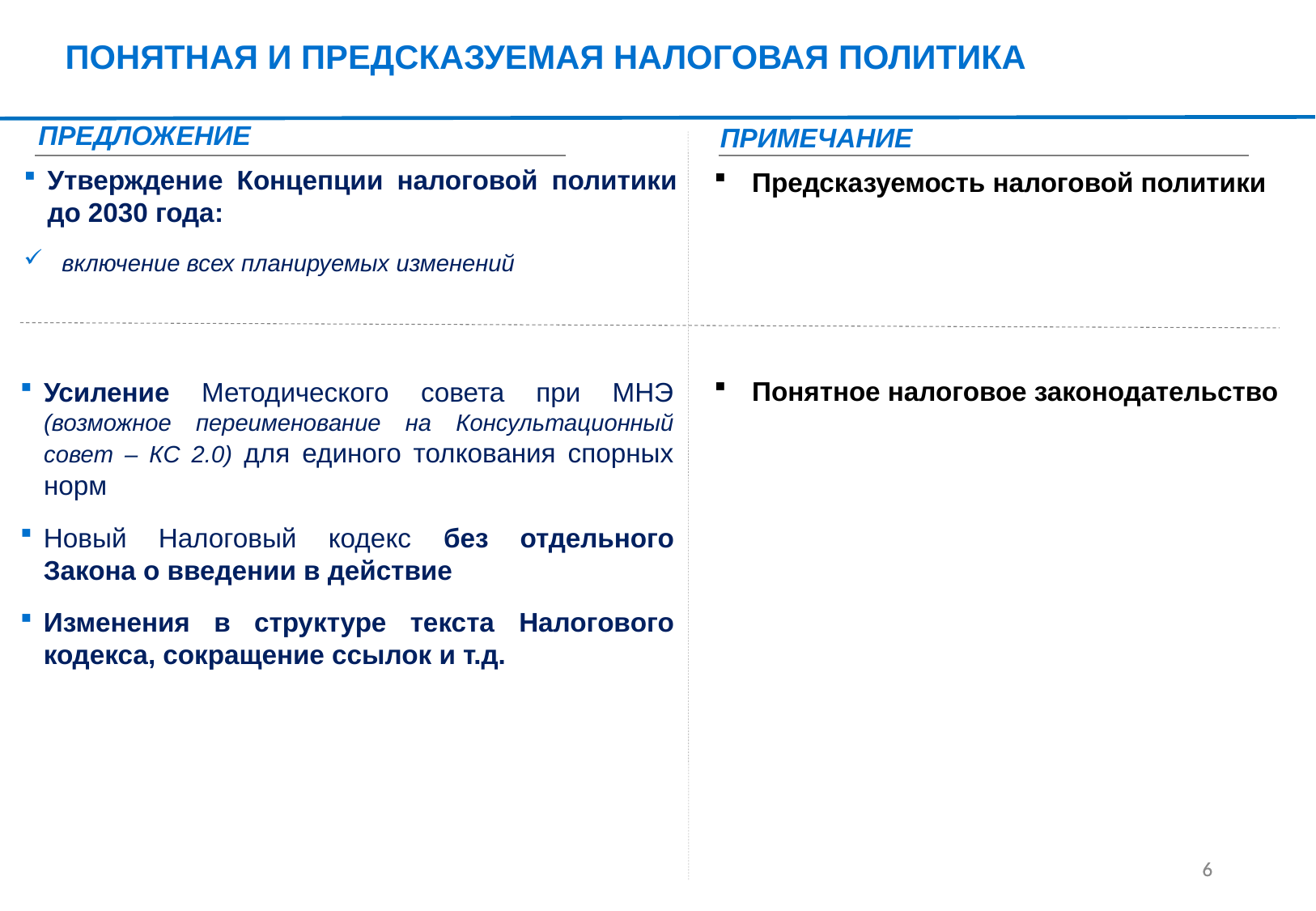

ПОНЯТНАЯ И ПРЕДСКАЗУЕМАЯ НАЛОГОВАЯ ПОЛИТИКА
ПРЕДЛОЖЕНИЕ
ПРИМЕЧАНИЕ
Предсказуемость налоговой политики
Утверждение Концепции налоговой политики до 2030 года:
включение всех планируемых изменений

Понятное налоговое законодательство
Усиление Методического совета при МНЭ (возможное переименование на Консультационный совет – КС 2.0) для единого толкования спорных норм
Новый Налоговый кодекс без отдельного Закона о введении в действие
Изменения в структуре текста Налогового кодекса, сокращение ссылок и т.д.
6
6